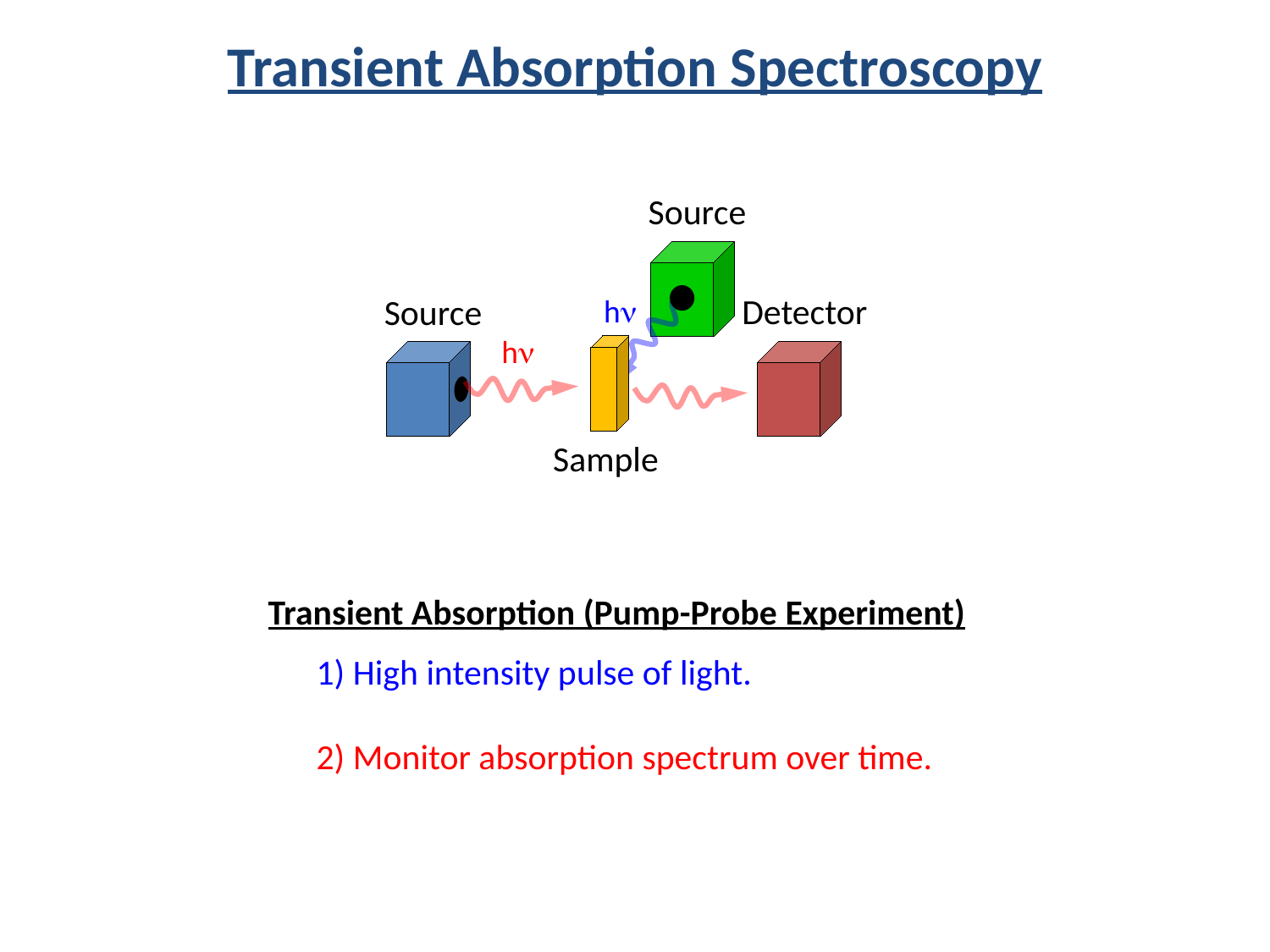

Transient Absorption Spectroscopy
Source

Detector
Source
hν

hν

Sample
Transient Absorption (Pump-Probe Experiment)
1) High intensity pulse of light.

2) Monitor absorption spectrum over time.